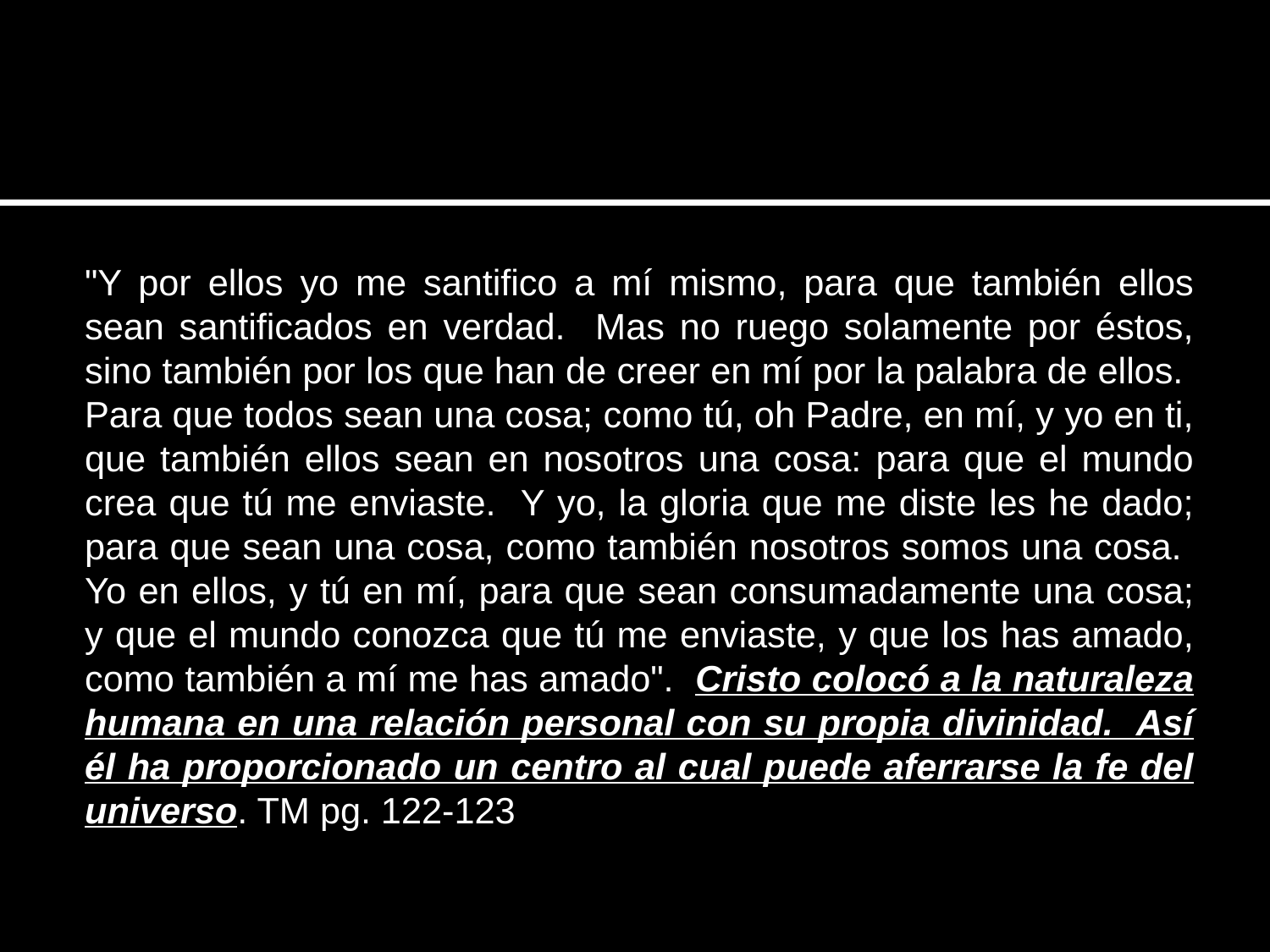

#
"Y por ellos yo me santifico a mí mismo, para que también ellos sean santificados en verdad.  Mas no ruego solamente por éstos, sino también por los que han de creer en mí por la palabra de ellos.  Para que todos sean una cosa; como tú, oh Padre, en mí, y yo en ti, que también ellos sean en nosotros una cosa: para que el mundo crea que tú me enviaste.  Y yo, la gloria que me diste les he dado; para que sean una cosa, como también nosotros somos una cosa.  Yo en ellos, y tú en mí, para que sean consumadamente una cosa; y que el mundo conozca que tú me enviaste, y que los has amado, como también a mí me has amado".  Cristo colocó a la naturaleza humana en una relación personal con su propia divinidad.  Así él ha proporcionado un centro al cual puede aferrarse la fe del universo. TM pg. 122-123